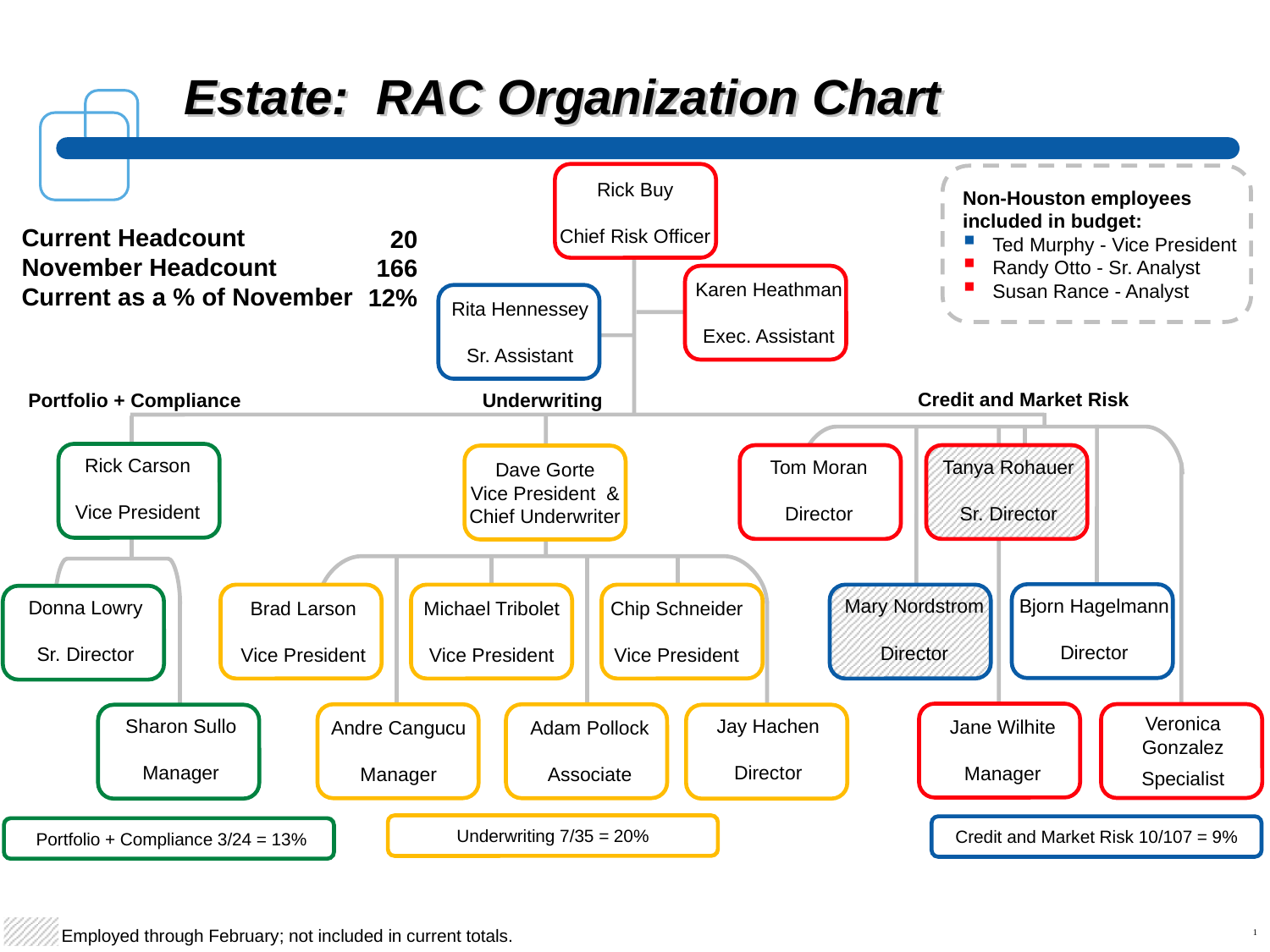

# Estate:  RAC Organization Chart

Rick Buy

Chief Risk Officer
Non-Houston employees included in budget:
Ted Murphy - Vice President
Randy Otto - Sr. Analyst
Susan Rance - Analyst
Current Headcount
November Headcount
Current as a % of November
	20
	166
	12%

Karen Heathman

Exec. Assistant

Rita Hennessey

Sr. Assistant

Credit and Market Risk
Portfolio + Compliance
Underwriting

Dave Gorte
Vice President  & Chief Underwriter
Rick Carson

Vice President
Tom Moran

Director
Tanya Rohauer

Sr. Director

Bjorn Hagelmann

Director
Mary Nordstrom

Director
Donna Lowry

Sr. Director
Brad Larson

Vice President
Michael Tribolet

Vice President
Chip Schneider

Vice President

Veronica
Gonzalez

Specialist
Sharon Sullo

Manager
Jay Hachen

Director
Jane Wilhite

Manager
Andre Cangucu

Manager
Adam Pollock

Associate
Underwriting 7/35 = 20%
Credit and Market Risk 10/107 = 9%
 Portfolio + Compliance 3/24 = 13%

Employed through February; not included in current totals.
1